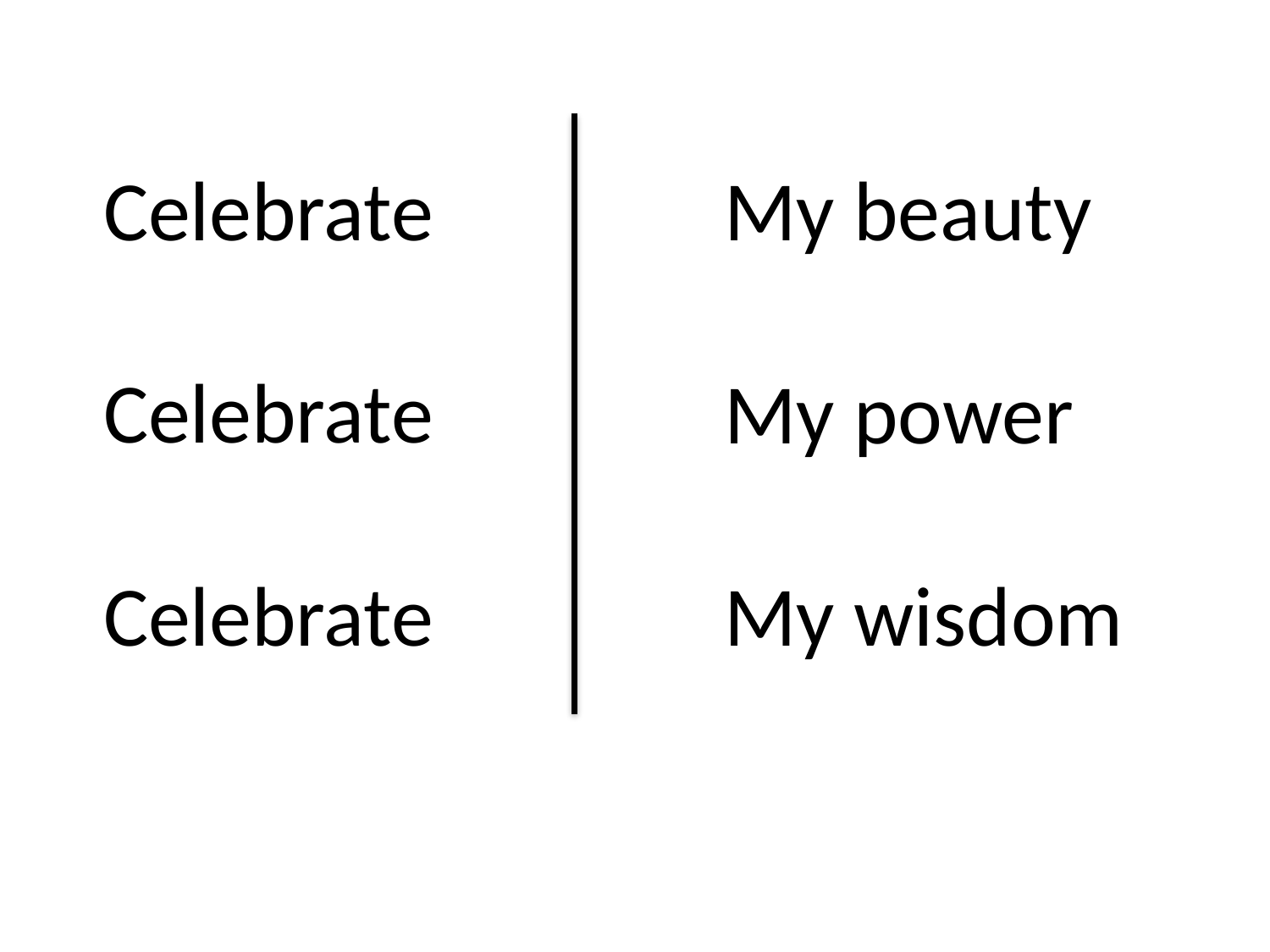

Celebrate

Celebrate

Celebrate

My beauty

My power

My wisdom